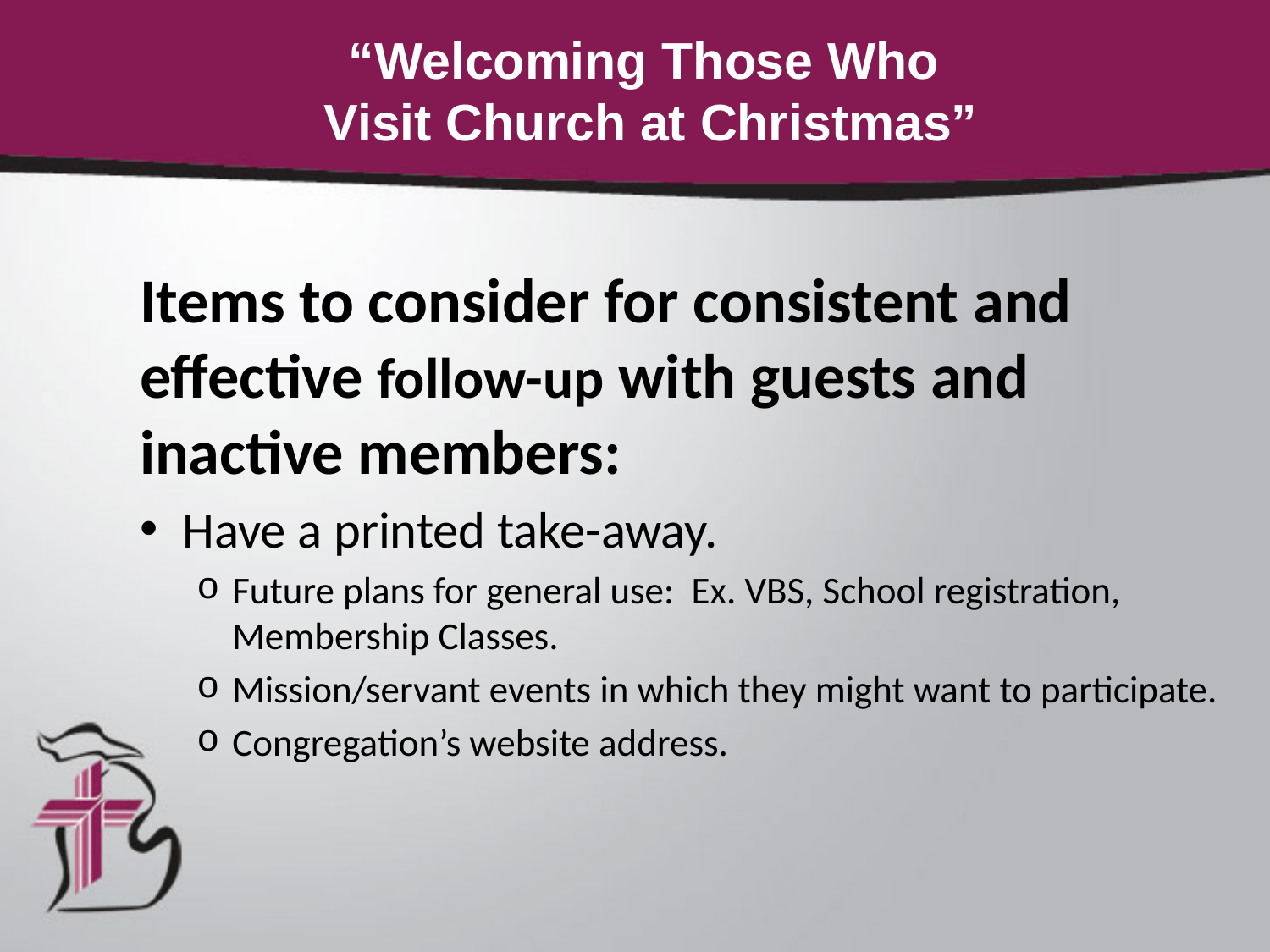

“Welcoming Those Who
Visit Church at Christmas”
#
Items to consider for consistent and effective follow-up with guests and inactive members:
Have a printed take-away.
Future plans for general use:  Ex. VBS, School registration, Membership Classes.
Mission/servant events in which they might want to participate.
Congregation’s website address.